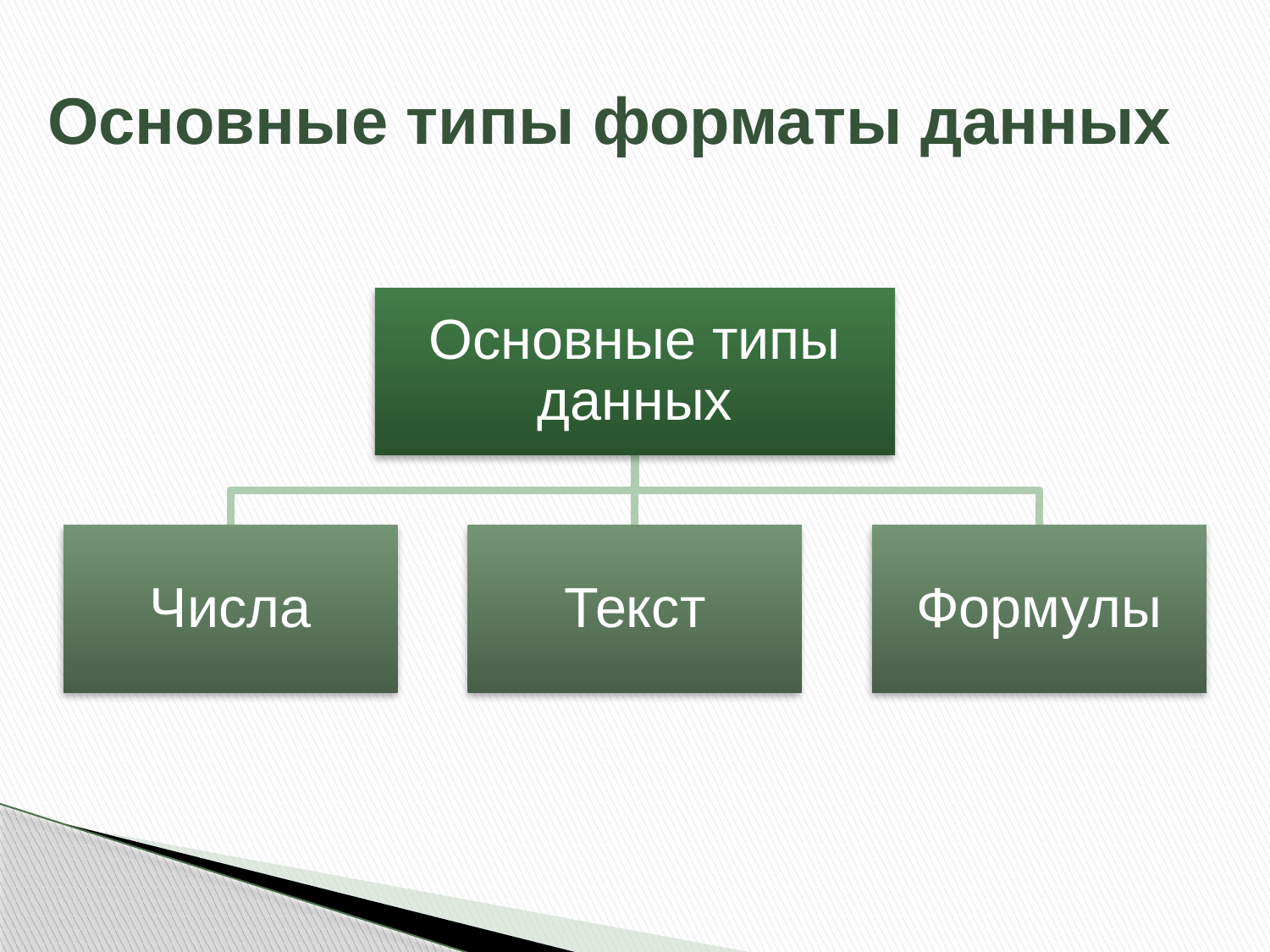

# Основные типы форматы данных
Основные типы данных
Числа
Текст
Формулы